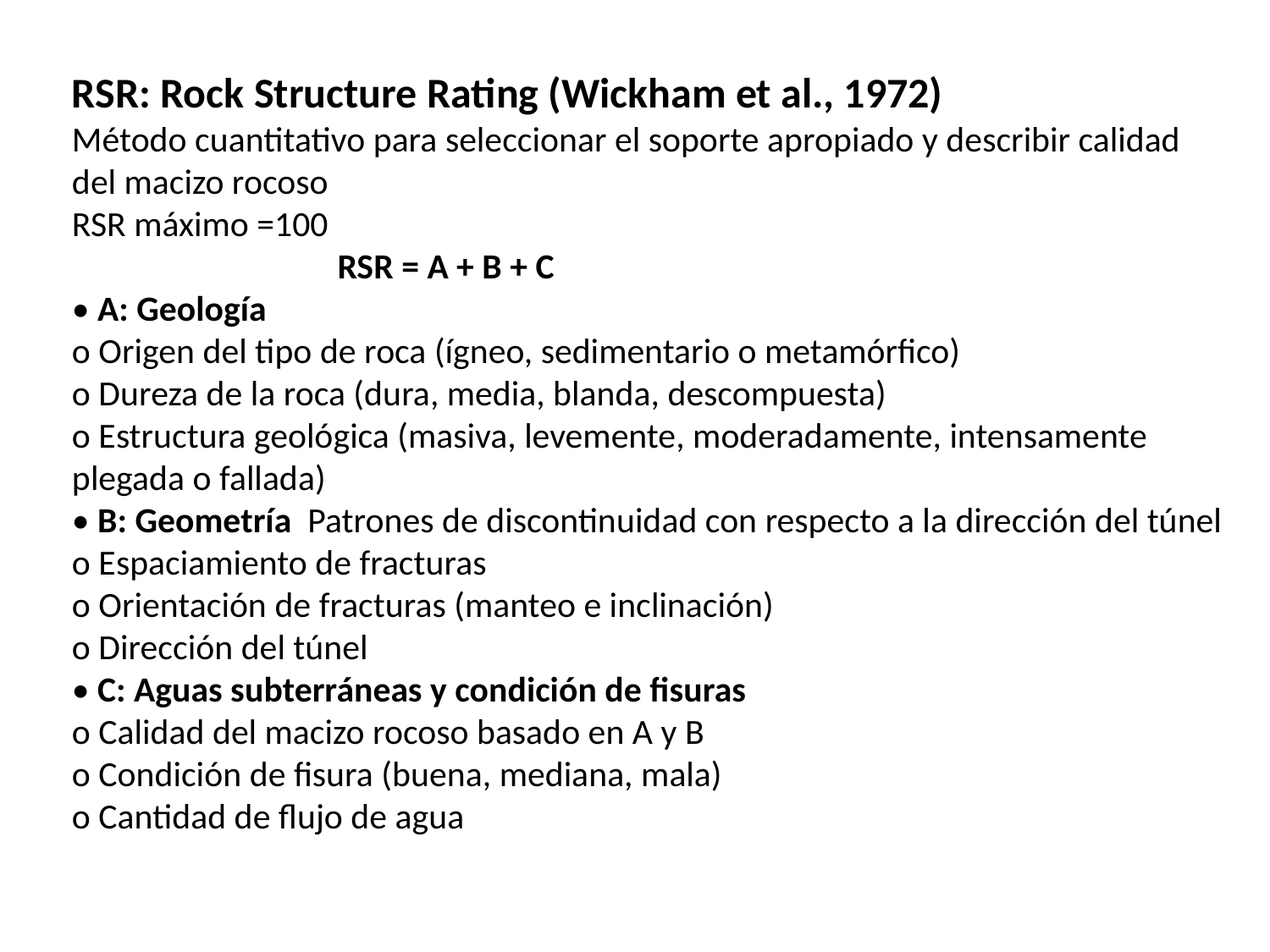

RSR: Rock Structure Rating (Wickham et al., 1972)
Método cuantitativo para seleccionar el soporte apropiado y describir calidad del macizo rocoso
RSR máximo =100
                                 RSR = A + B + C
• A: Geología
o Origen del tipo de roca (ígneo, sedimentario o metamórfico)
o Dureza de la roca (dura, media, blanda, descompuesta)
o Estructura geológica (masiva, levemente, moderadamente, intensamente
plegada o fallada)
• B: Geometría  Patrones de discontinuidad con respecto a la dirección del túnel
o Espaciamiento de fracturas
o Orientación de fracturas (manteo e inclinación)
o Dirección del túnel
• C: Aguas subterráneas y condición de fisuras
o Calidad del macizo rocoso basado en A y B
o Condición de fisura (buena, mediana, mala)
o Cantidad de flujo de agua